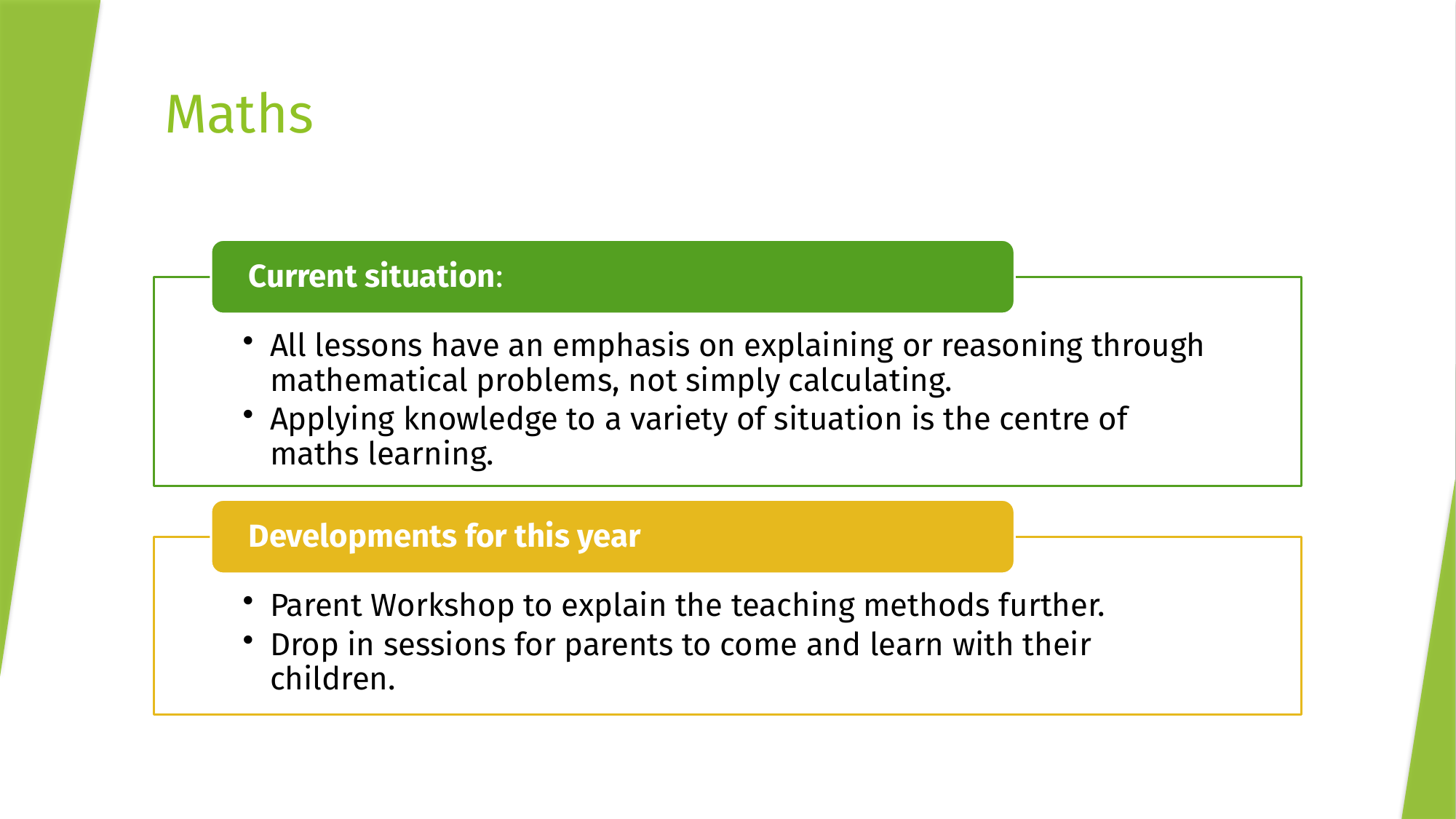

# Maths
All lessons have an emphasis on explaining or reasoning through mathematical problems, not simply calculating.
Applying knowledge to a variety of situation is the centre of maths learning.
Current situation:
Parent Workshop to explain the teaching methods further.
Drop in sessions for parents to come and learn with their children.
Developments for this year